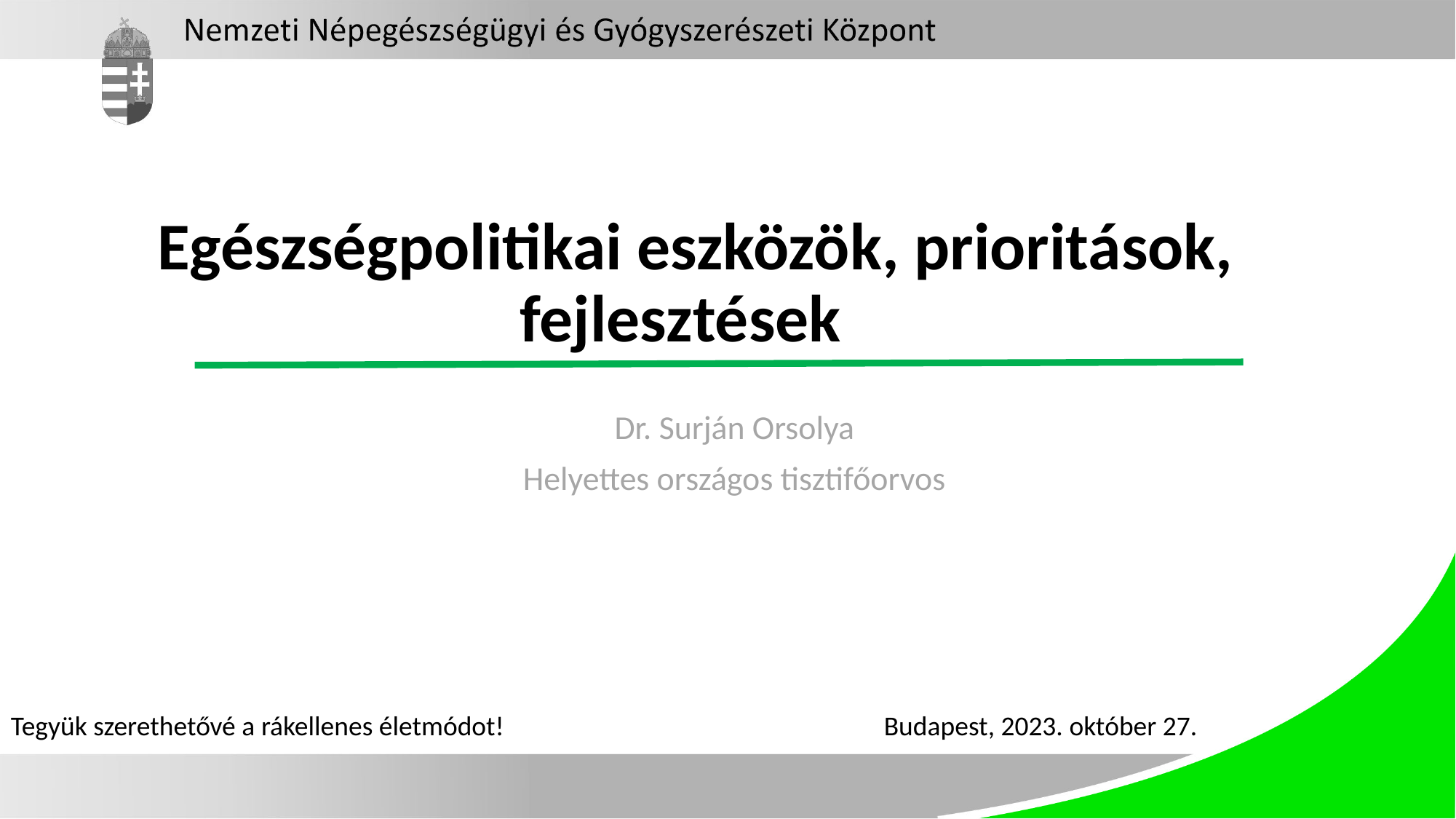

# Egészségpolitikai eszközök, prioritások, fejlesztések
Dr. Surján Orsolya
Helyettes országos tisztifőorvos
Tegyük szerethetővé a rákellenes életmódot!				Budapest, 2023. október 27.